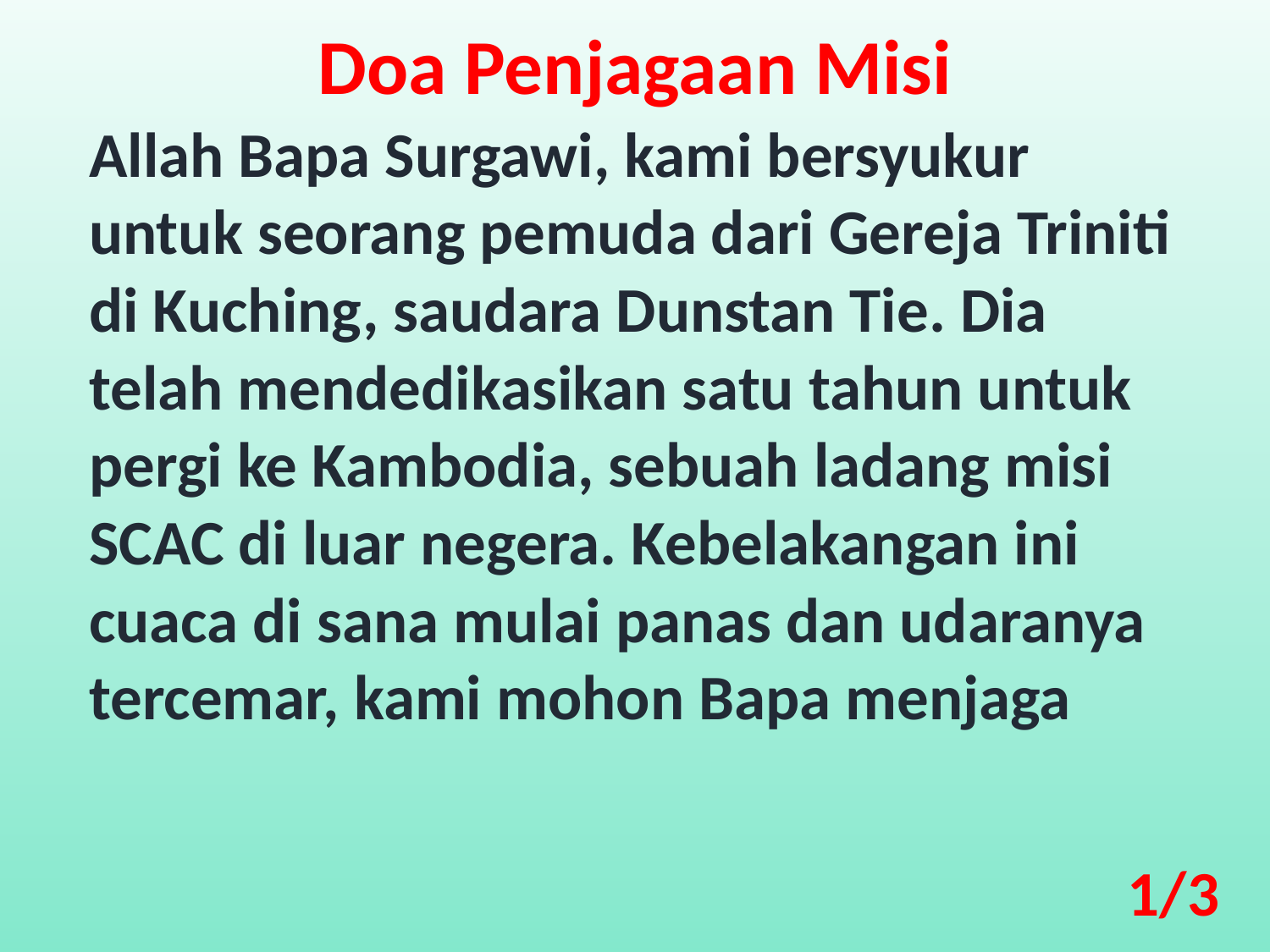

Doa Penjagaan Misi
Allah Bapa Surgawi, kami bersyukur untuk seorang pemuda dari Gereja Triniti di Kuching, saudara Dunstan Tie. Dia telah mendedikasikan satu tahun untuk pergi ke Kambodia, sebuah ladang misi SCAC di luar negera. Kebelakangan ini cuaca di sana mulai panas dan udaranya tercemar, kami mohon Bapa menjaga
1/3